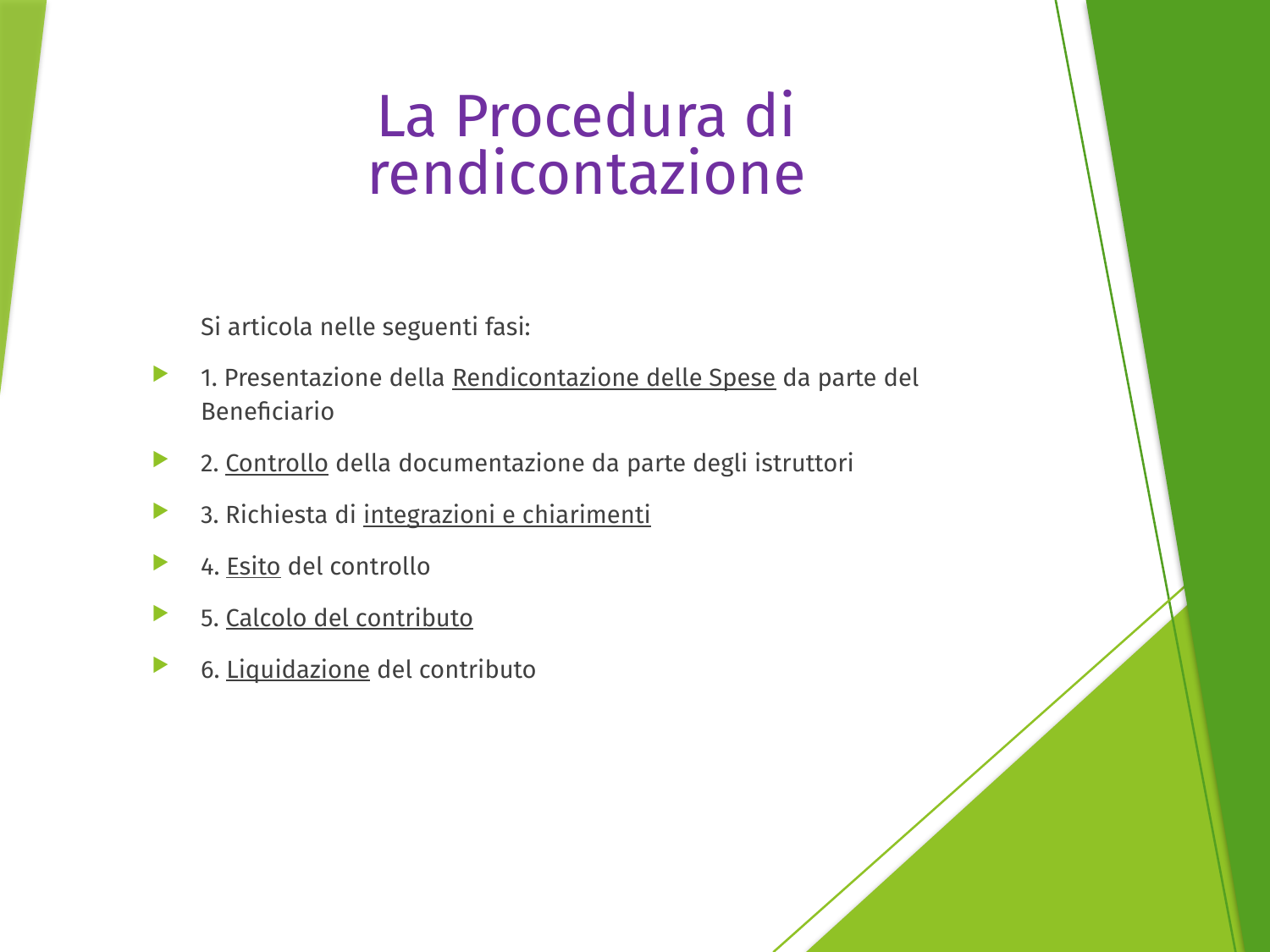

# La Procedura di rendicontazione
Si articola nelle seguenti fasi:
1. Presentazione della Rendicontazione delle Spese da parte del Beneficiario
2. Controllo della documentazione da parte degli istruttori
3. Richiesta di integrazioni e chiarimenti
4. Esito del controllo
5. Calcolo del contributo
6. Liquidazione del contributo